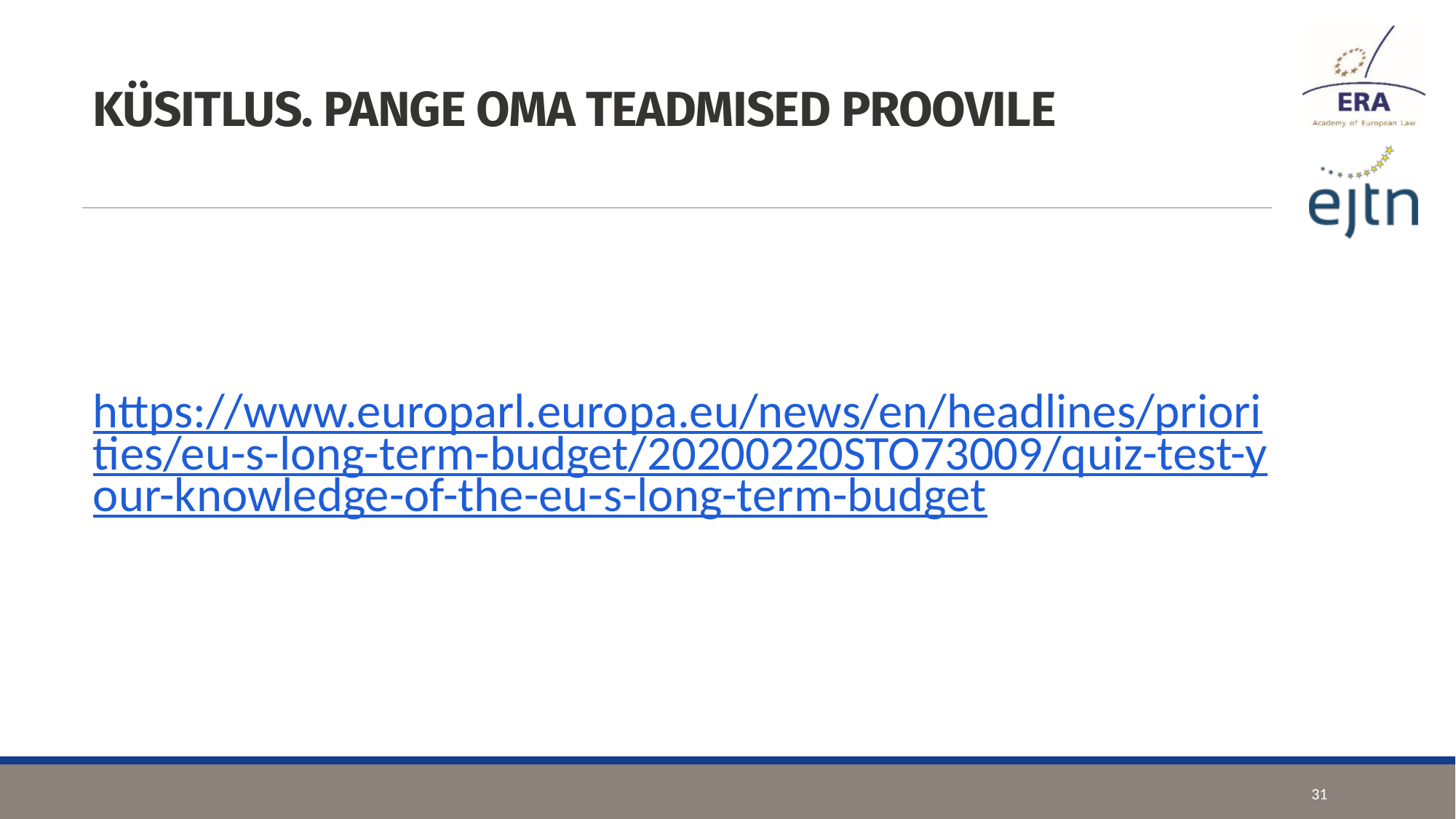

# KÜSITLUS. PANGE OMA TEADMISED PROOVILE

https://www.europarl.europa.eu/news/en/headlines/priorities/eu-s-long-term-budget/20200220STO73009/quiz-test-your-knowledge-of-the-eu-s-long-term-budget

31